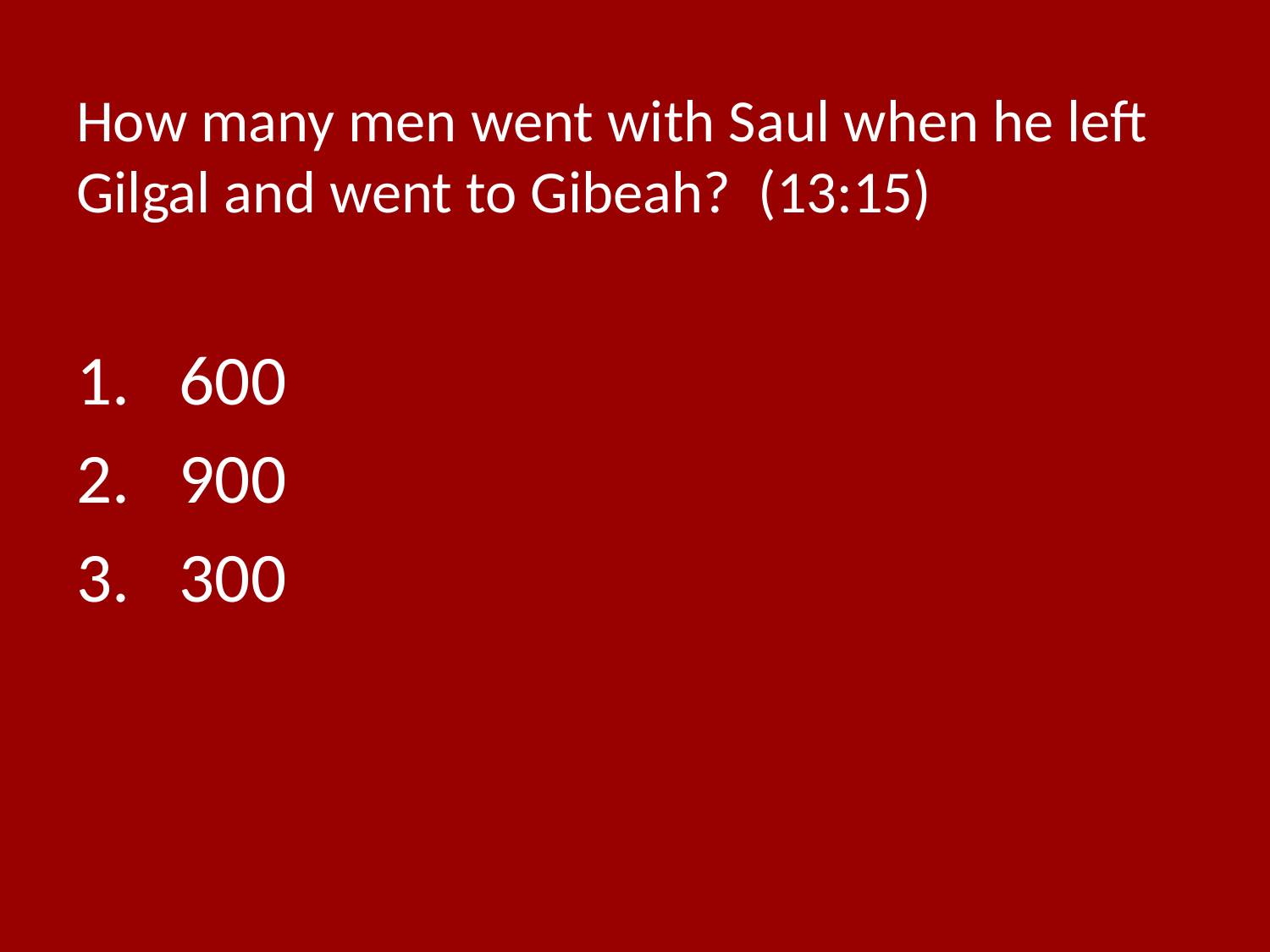

# How many men went with Saul when he left Gilgal and went to Gibeah?  (13:15)
600
900
300